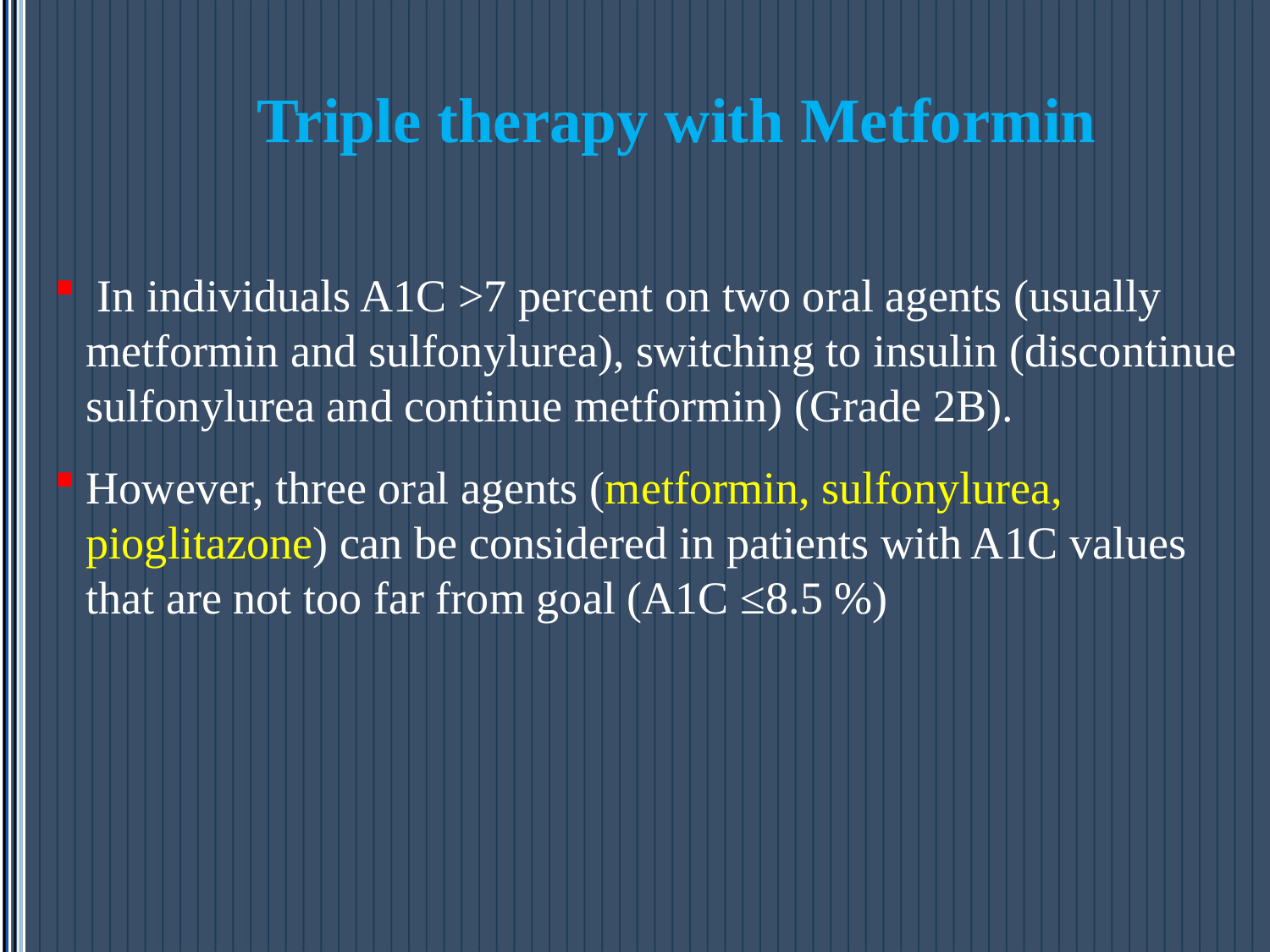

# Triple therapy with Metformin
 In individuals A1C >7 percent on two oral agents (usually metformin and sulfonylurea), switching to insulin (discontinue sulfonylurea and continue metformin) (Grade 2B).
However, three oral agents (metformin, sulfonylurea, pioglitazone) can be considered in patients with A1C values that are not too far from goal (A1C ≤8.5 %)